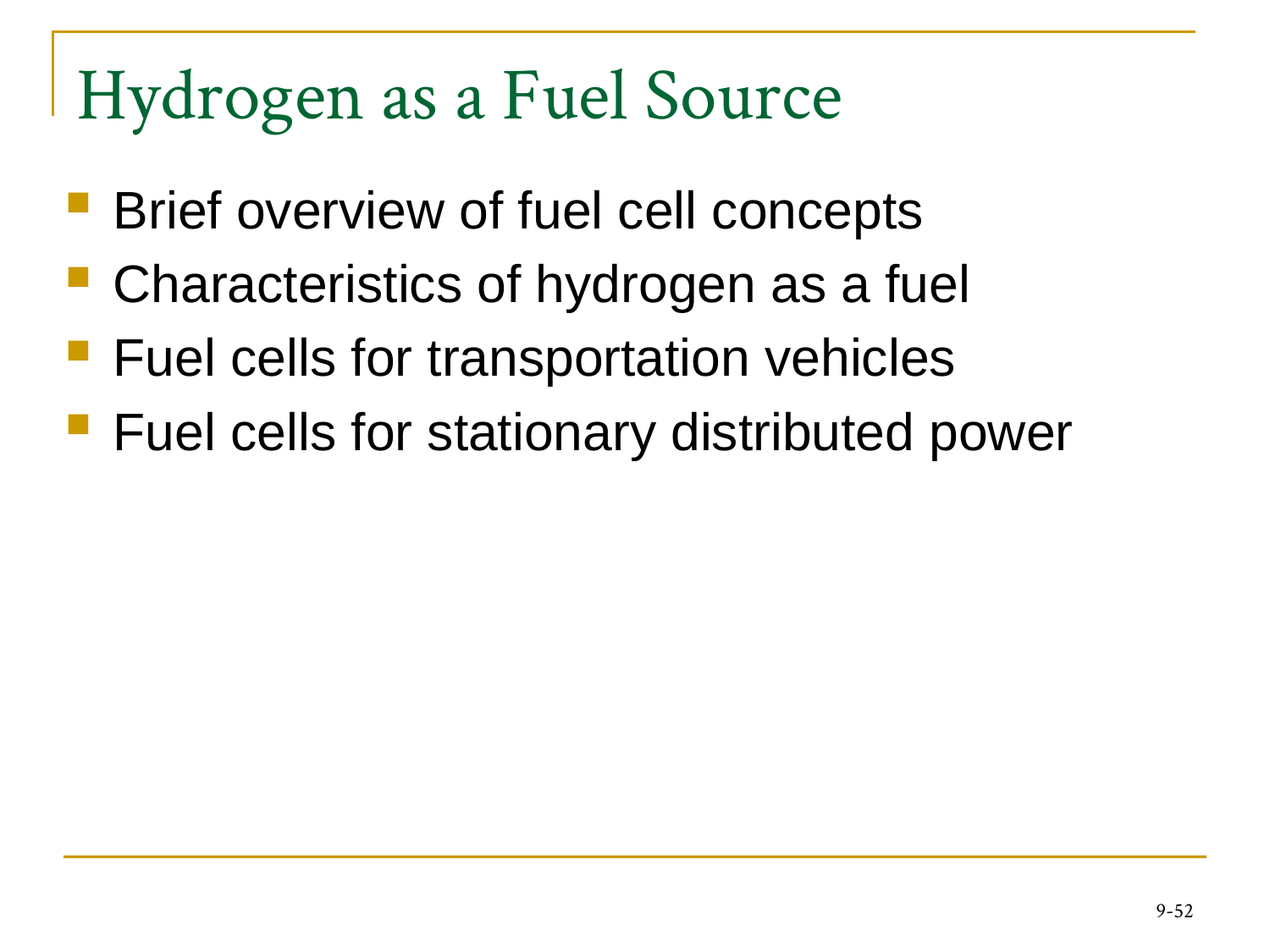

# Hydrogen as a Fuel Source
Brief overview of fuel cell concepts
Characteristics of hydrogen as a fuel
Fuel cells for transportation vehicles
Fuel cells for stationary distributed power
9-52